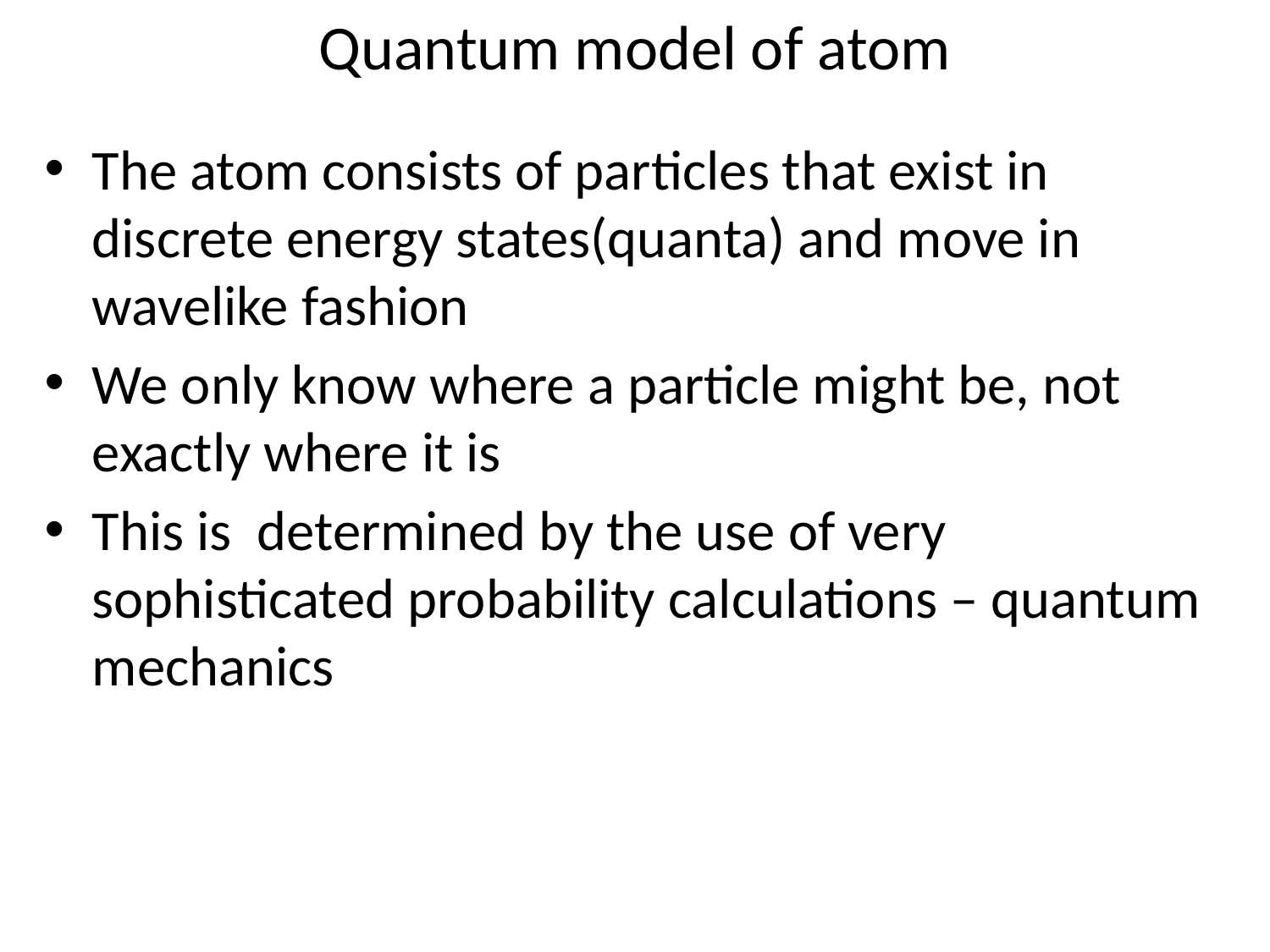

# Quantum model of atom
The atom consists of particles that exist in discrete energy states(quanta) and move in wavelike fashion
We only know where a particle might be, not exactly where it is
This is  determined by the use of very sophisticated probability calculations – quantum mechanics